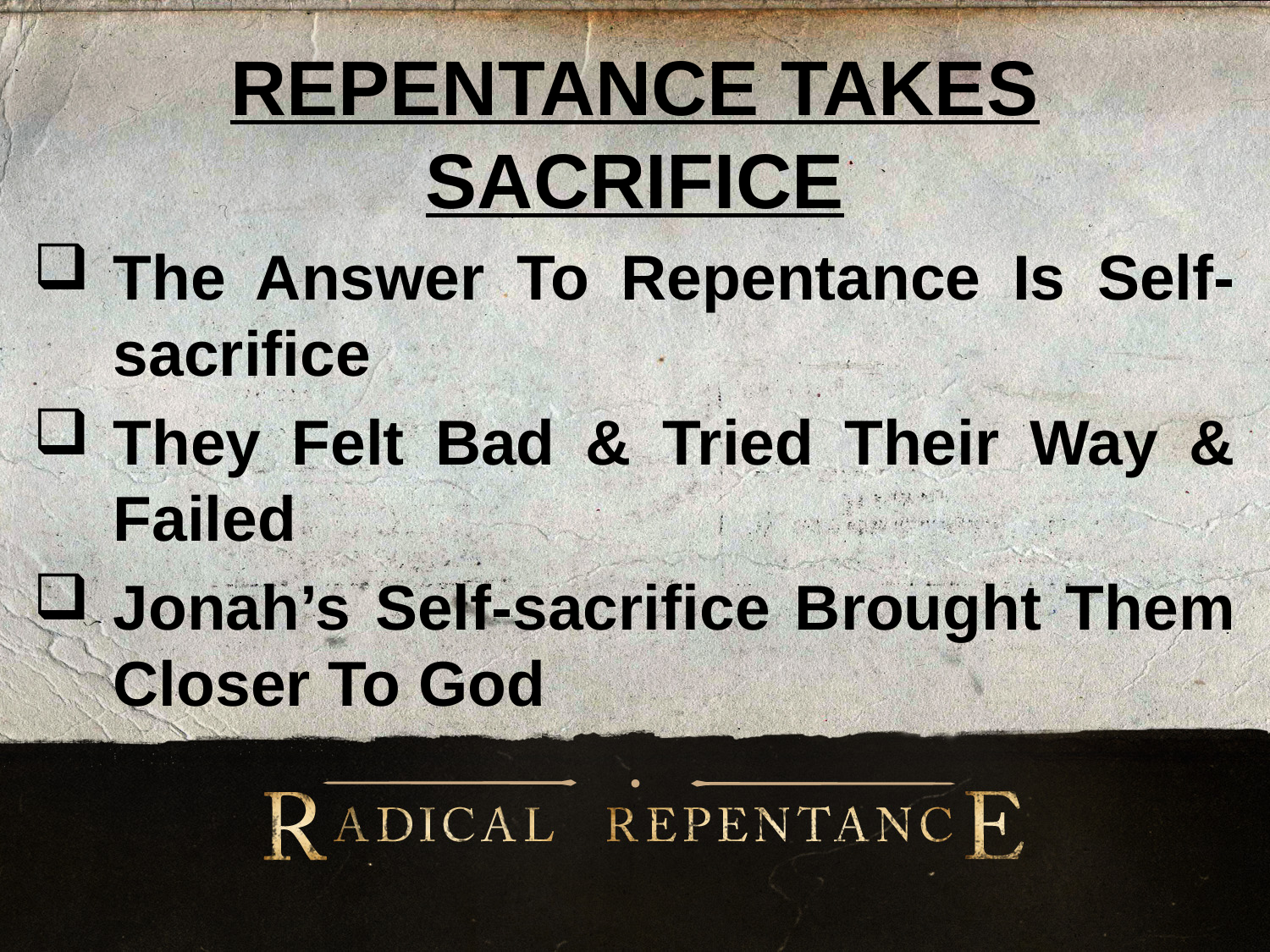

REPENTANCE TAKES SACRIFICE
The Answer To Repentance Is Self-sacrifice
They Felt Bad & Tried Their Way & Failed
Jonah’s Self-sacrifice Brought Them Closer To God